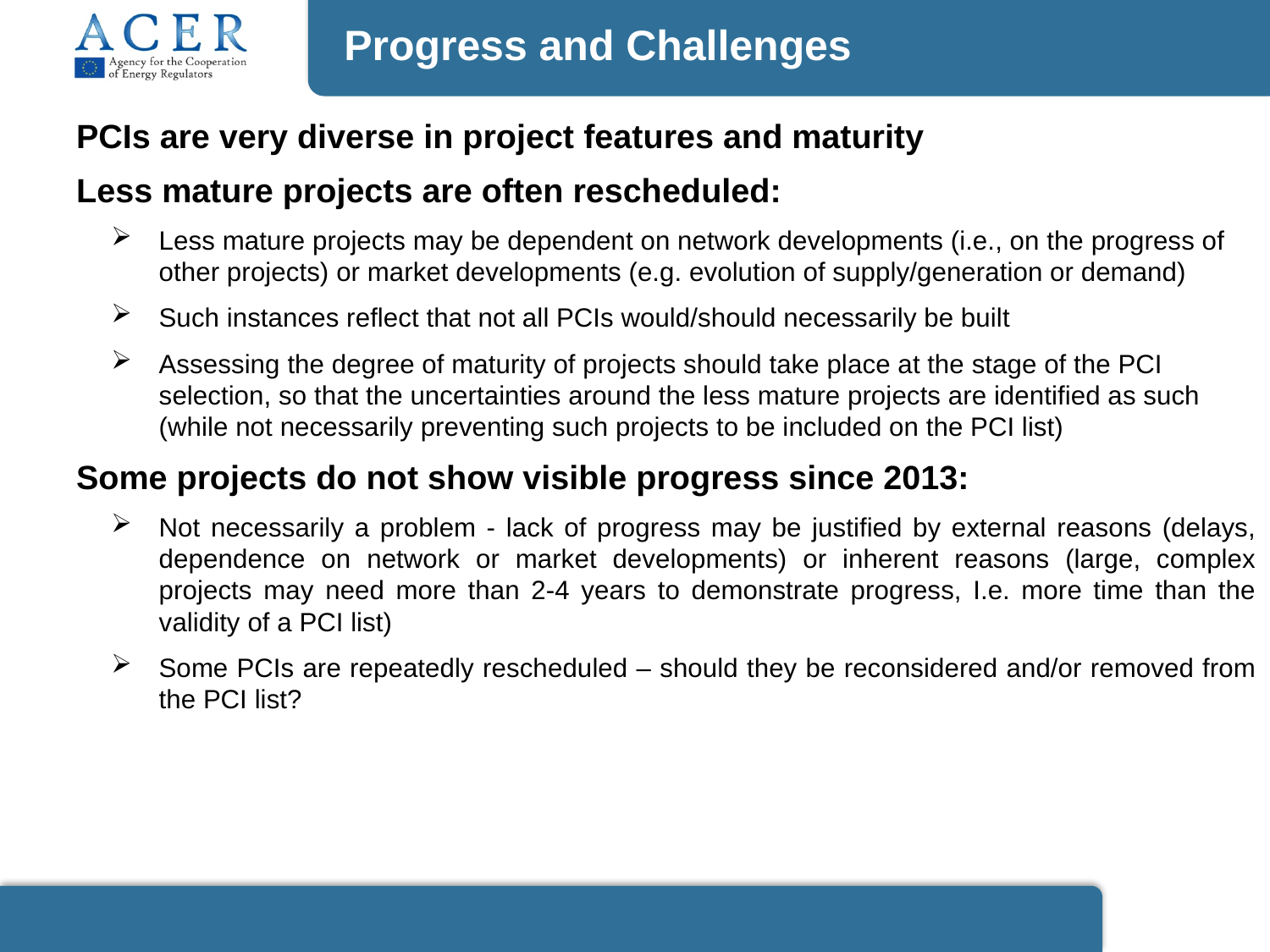

Progress and Challenges
PCIs are very diverse in project features and maturity
Less mature projects are often rescheduled:
Less mature projects may be dependent on network developments (i.e., on the progress of other projects) or market developments (e.g. evolution of supply/generation or demand)
Such instances reflect that not all PCIs would/should necessarily be built
Assessing the degree of maturity of projects should take place at the stage of the PCI selection, so that the uncertainties around the less mature projects are identified as such (while not necessarily preventing such projects to be included on the PCI list)
Some projects do not show visible progress since 2013:
Not necessarily a problem - lack of progress may be justified by external reasons (delays, dependence on network or market developments) or inherent reasons (large, complex projects may need more than 2-4 years to demonstrate progress, I.e. more time than the validity of a PCI list)
Some PCIs are repeatedly rescheduled – should they be reconsidered and/or removed from the PCI list?